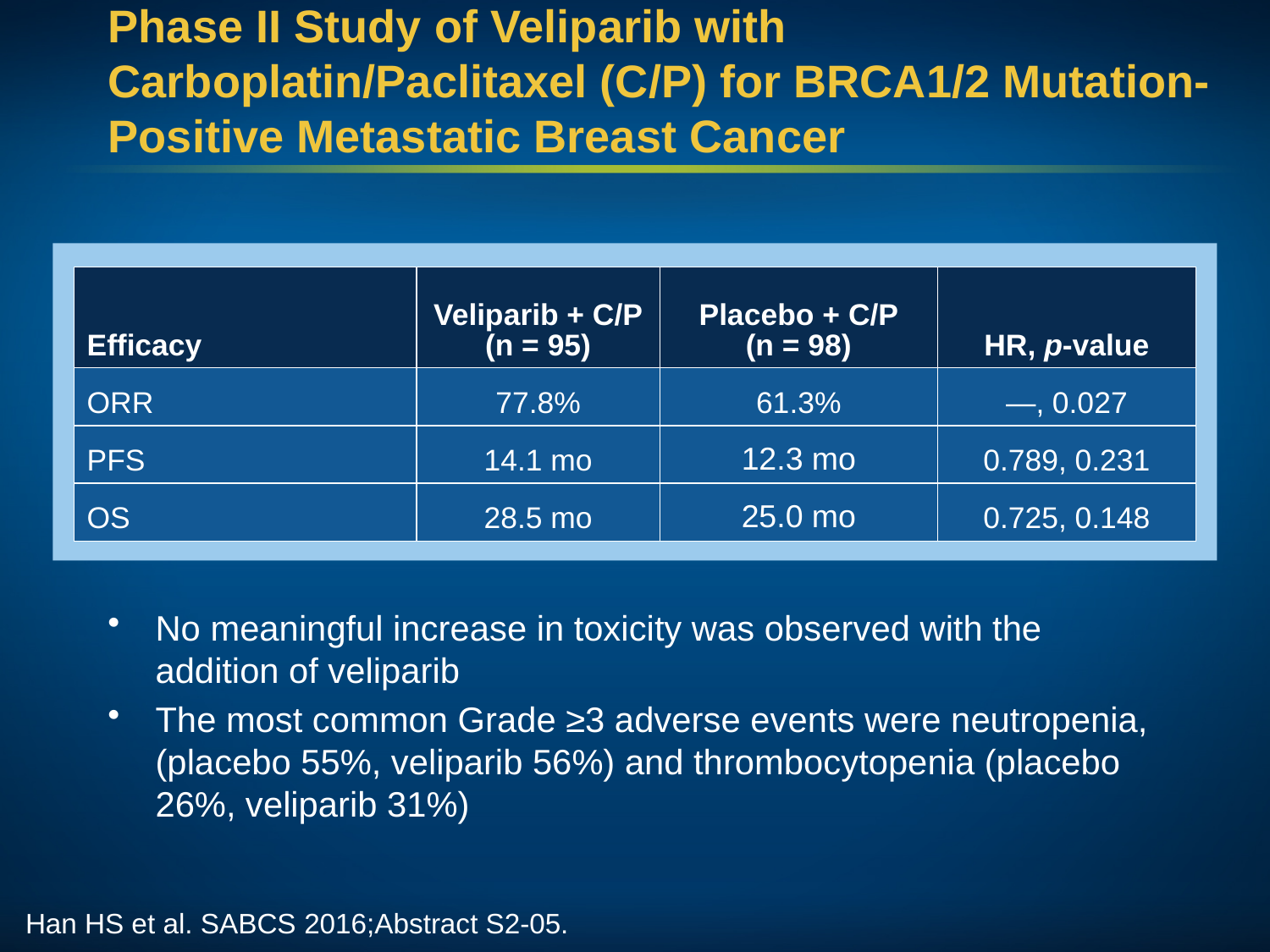

# Phase II Study of Veliparib with Carboplatin/Paclitaxel (C/P) for BRCA1/2 Mutation-Positive Metastatic Breast Cancer

| Efficacy | Veliparib + C/P (n = 95) | Placebo + C/P (n = 98) | HR, p-value |
| --- | --- | --- | --- |
| ORR | 77.8% | 61.3% | —, 0.027 |
| PFS | 14.1 mo | 12.3 mo | 0.789, 0.231 |
| OS | 28.5 mo | 25.0 mo | 0.725, 0.148 |
No meaningful increase in toxicity was observed with the addition of veliparib
The most common Grade ≥3 adverse events were neutropenia, (placebo 55%, veliparib 56%) and thrombocytopenia (placebo 26%, veliparib 31%)

Han HS et al. SABCS 2016;Abstract S2-05.